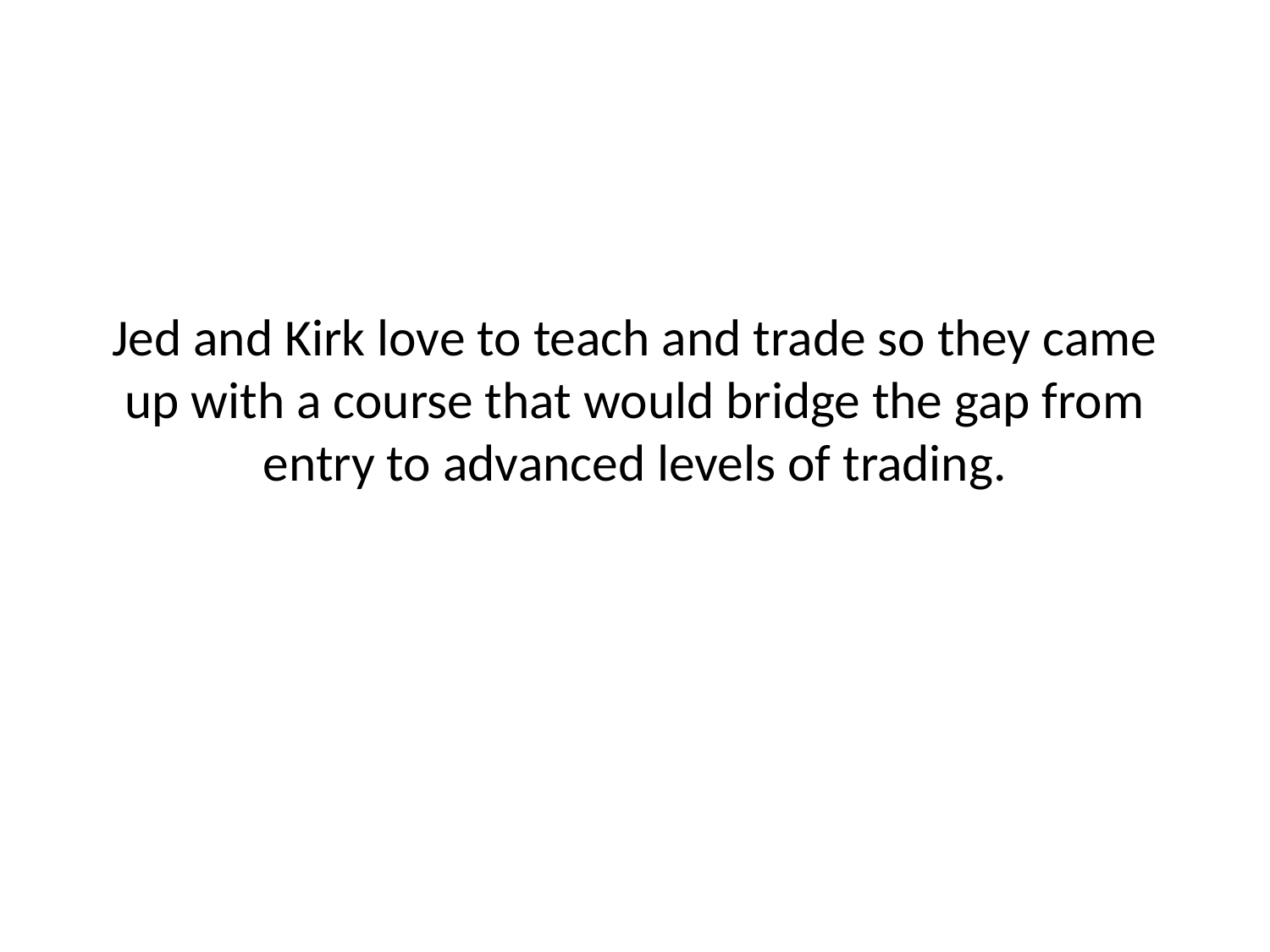

# Jed and Kirk love to teach and trade so they came up with a course that would bridge the gap from entry to advanced levels of trading.